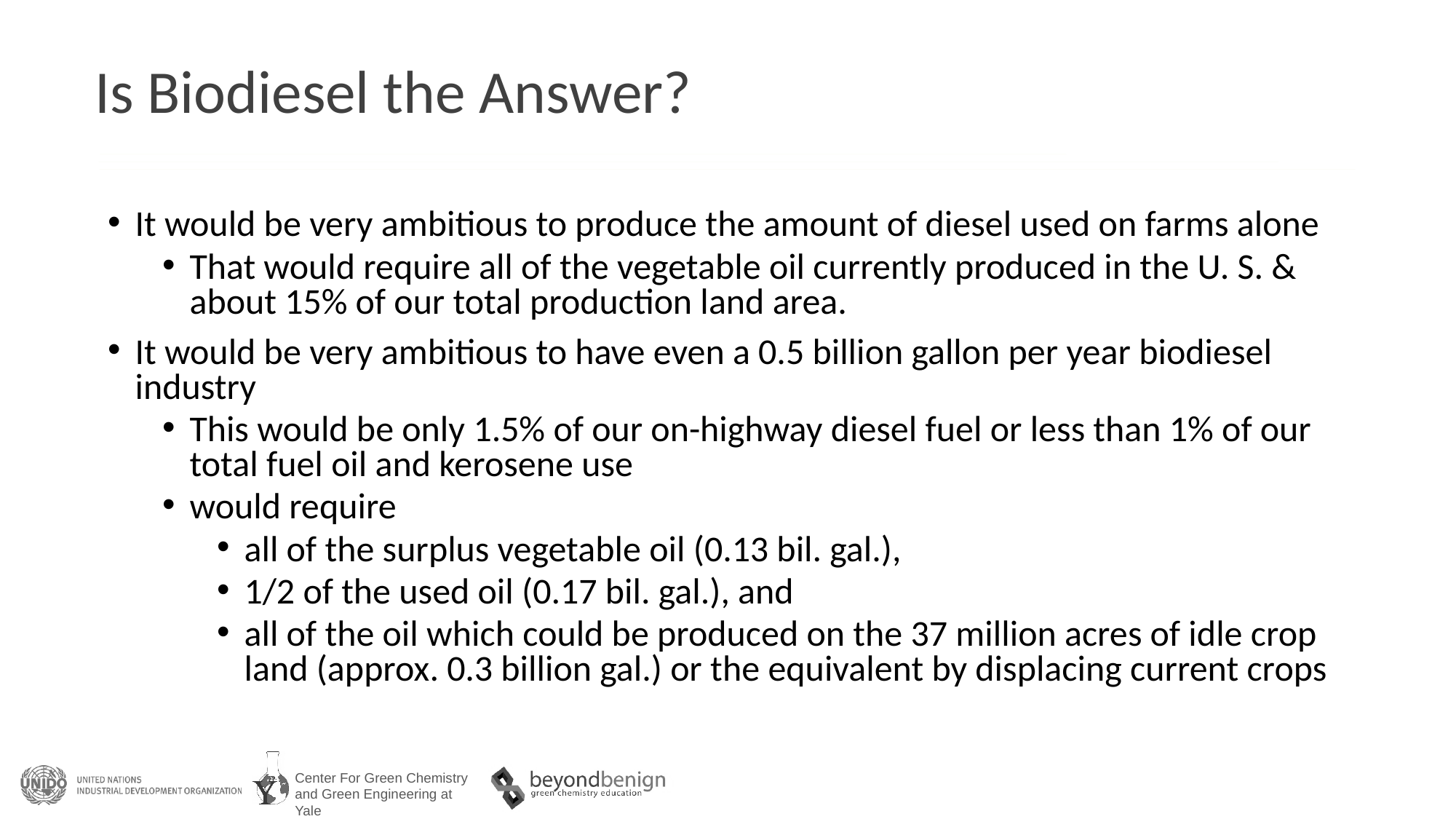

# Is Biodiesel the Answer?
It would be very ambitious to produce the amount of diesel used on farms alone
That would require all of the vegetable oil currently produced in the U. S. & about 15% of our total production land area.
It would be very ambitious to have even a 0.5 billion gallon per year biodiesel industry
This would be only 1.5% of our on-highway diesel fuel or less than 1% of our total fuel oil and kerosene use
would require
all of the surplus vegetable oil (0.13 bil. gal.),
1/2 of the used oil (0.17 bil. gal.), and
all of the oil which could be produced on the 37 million acres of idle crop land (approx. 0.3 billion gal.) or the equivalent by displacing current crops